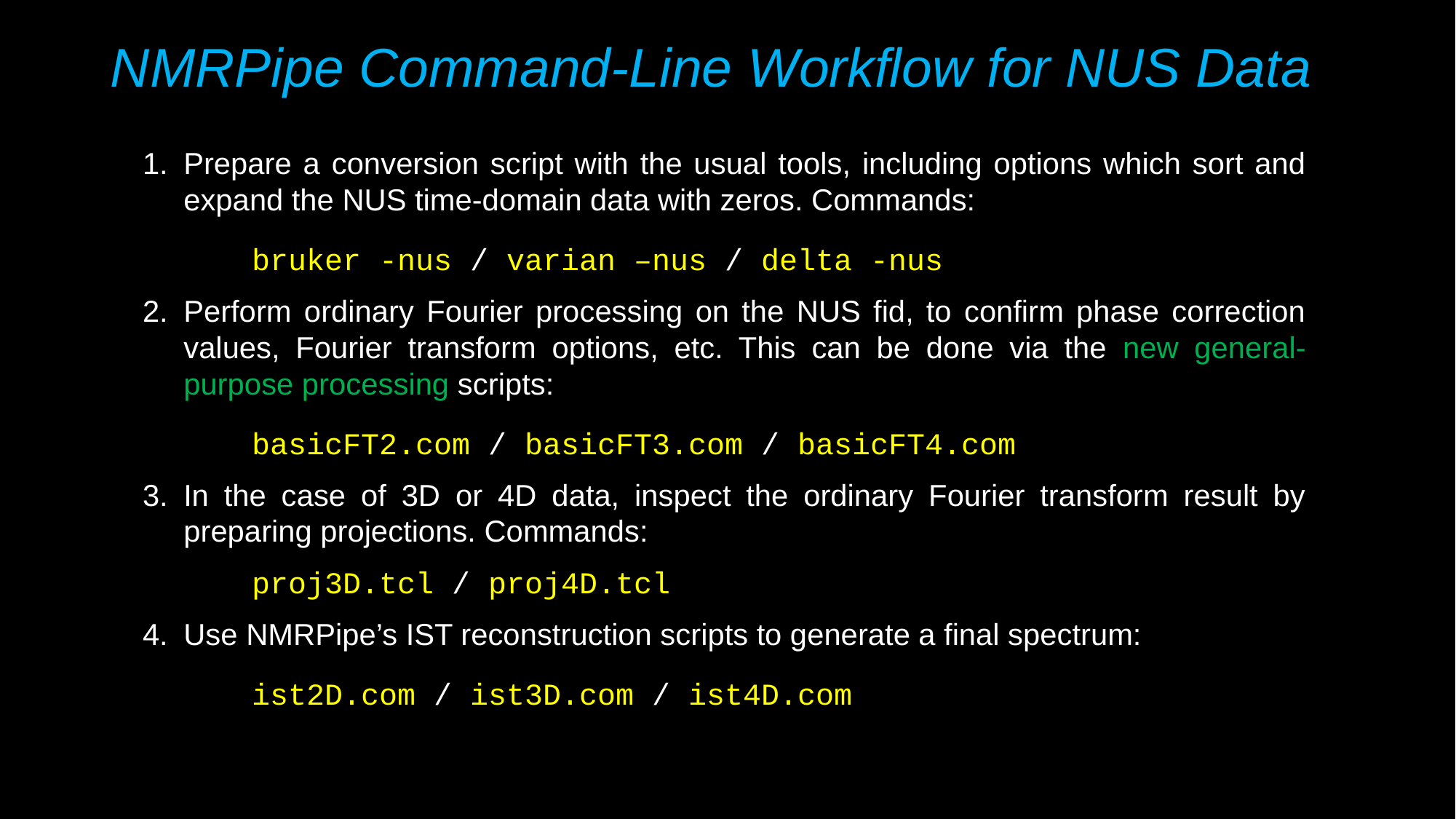

NMRPipe Command-Line Workflow for NUS Data
Prepare a conversion script with the usual tools, including options which sort and expand the NUS time-domain data with zeros. Commands:

bruker -nus / varian –nus / delta -nus
Perform ordinary Fourier processing on the NUS fid, to confirm phase correction values, Fourier transform options, etc. This can be done via the new general-purpose processing scripts:

basicFT2.com / basicFT3.com / basicFT4.com
In the case of 3D or 4D data, inspect the ordinary Fourier transform result by preparing projections. Commands:
proj3D.tcl / proj4D.tcl
Use NMRPipe’s IST reconstruction scripts to generate a final spectrum:

ist2D.com / ist3D.com / ist4D.com